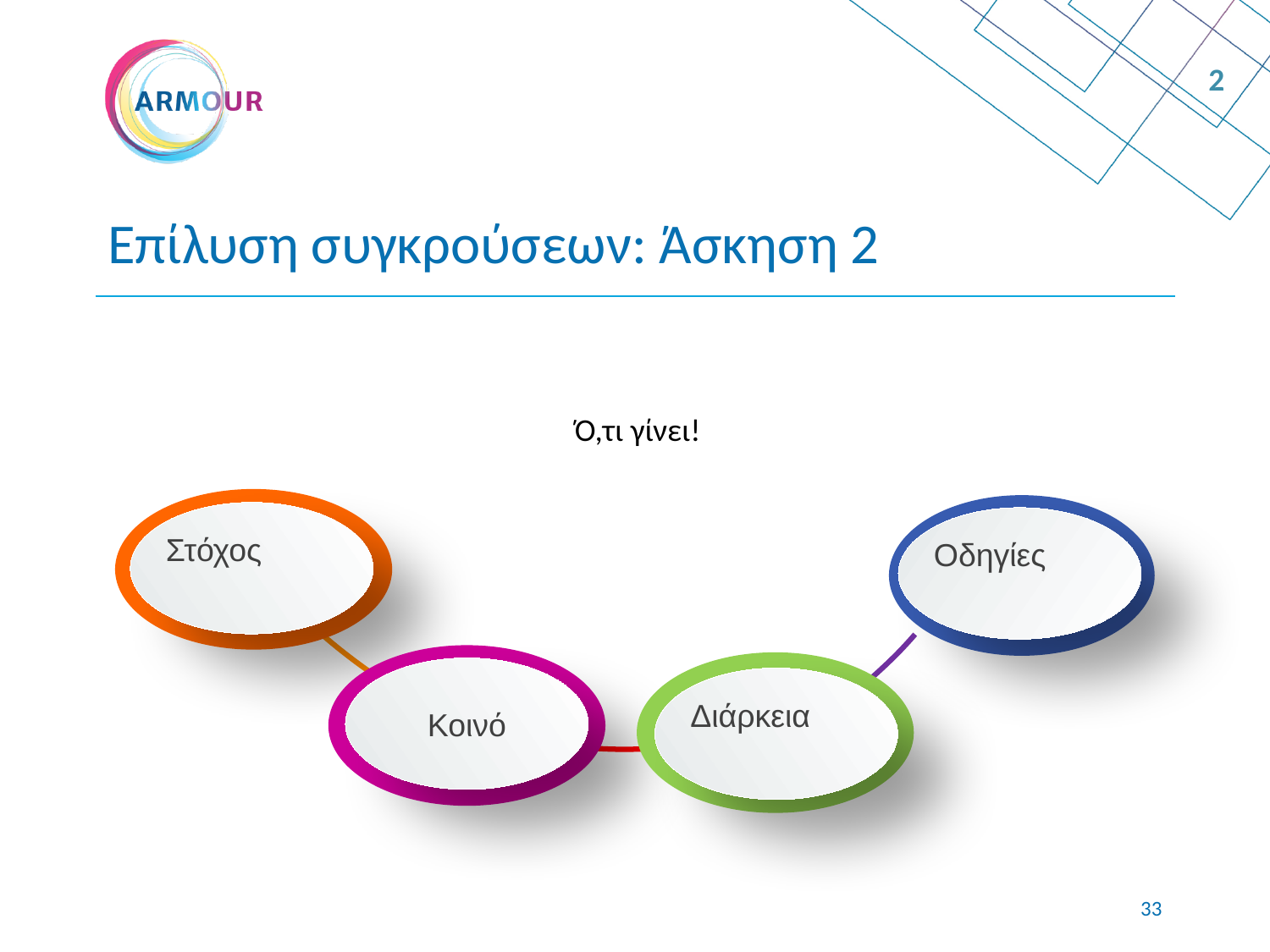

2
# Επίλυση συγκρούσεων: Άσκηση 2

Ό,τι γίνει!

Στόχος

Οδηγίες

Κοινό
Διάρκεια

33